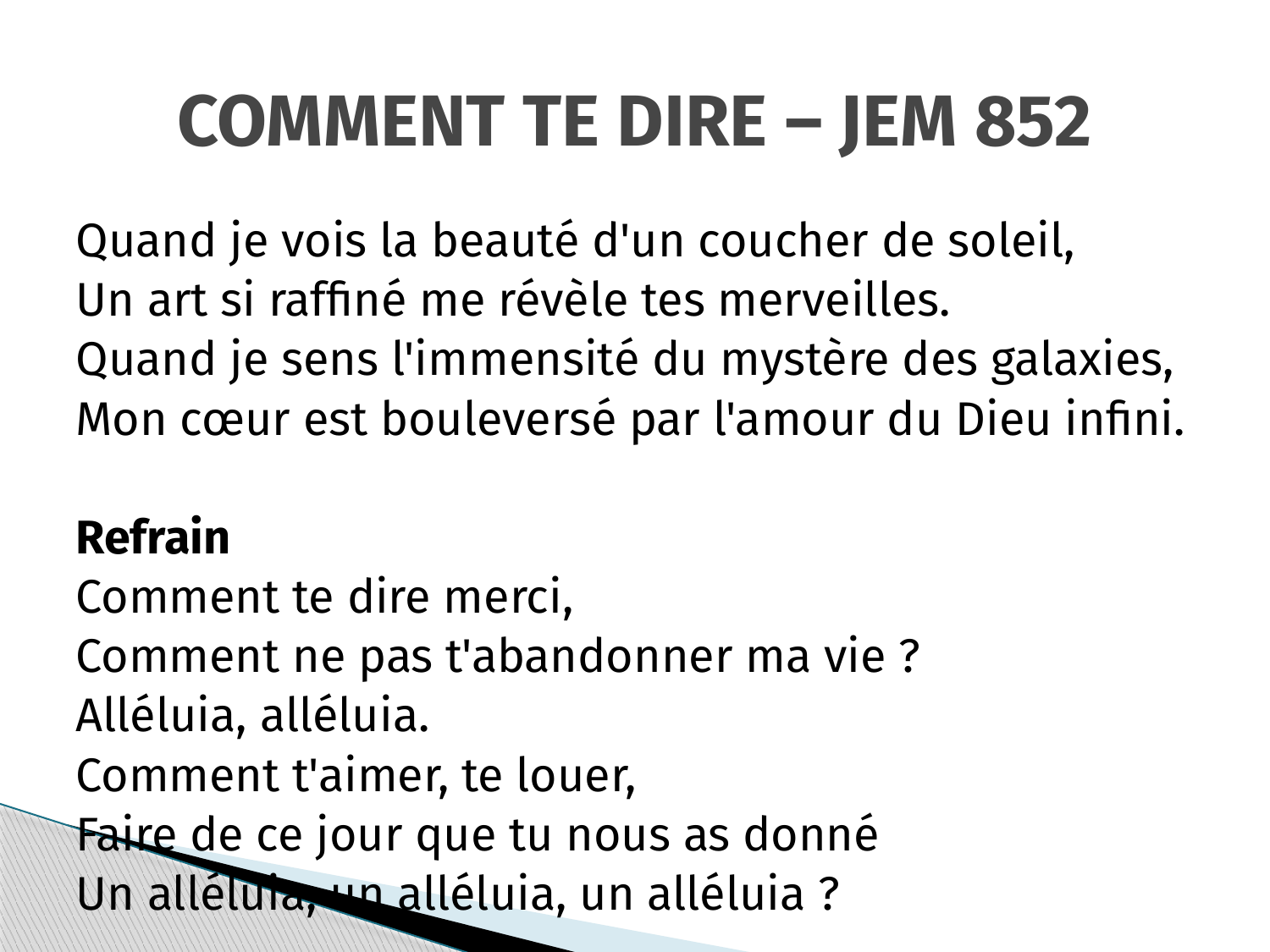

# COMMENT TE DIRE – JEM 852
Quand je vois la beauté d'un coucher de soleil,
Un art si raffiné me révèle tes merveilles.
Quand je sens l'immensité du mystère des galaxies,
Mon cœur est bouleversé par l'amour du Dieu infini.

Refrain
Comment te dire merci,
Comment ne pas t'abandonner ma vie ?
Alléluia, alléluia.
Comment t'aimer, te louer,
Faire de ce jour que tu nous as donné
Un alléluia, un alléluia, un alléluia ?